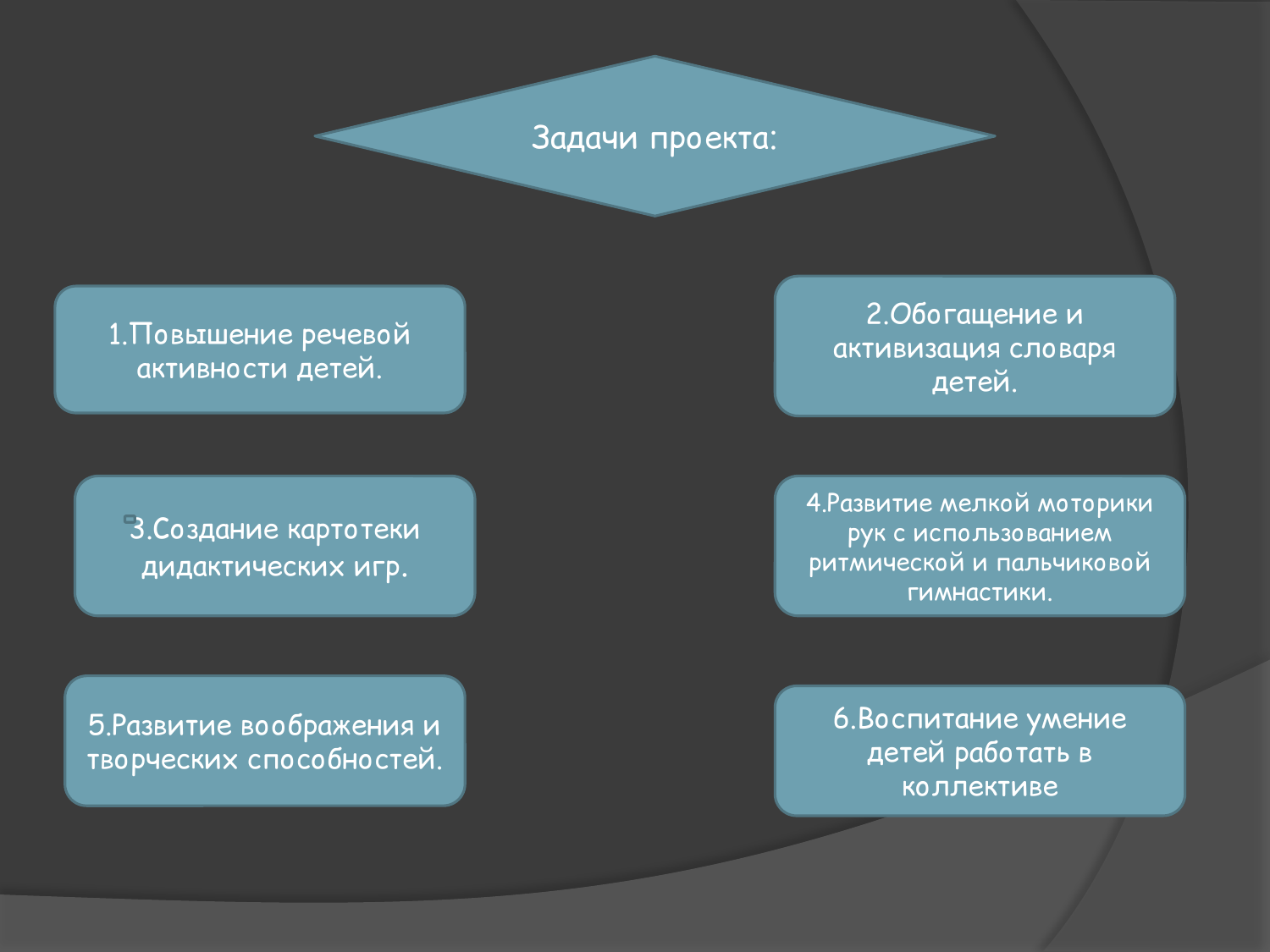

Задачи проекта:
2.Обогащение и активизация словаря детей.
1.Повышение речевой активности детей.
3.Создание картотеки дидактических игр.
4.Развитие мелкой моторики рук с использованием ритмической и пальчиковой гимнастики.

5.Развитие воображения и творческих способностей.
6.Воспитание умение детей работать в коллективе